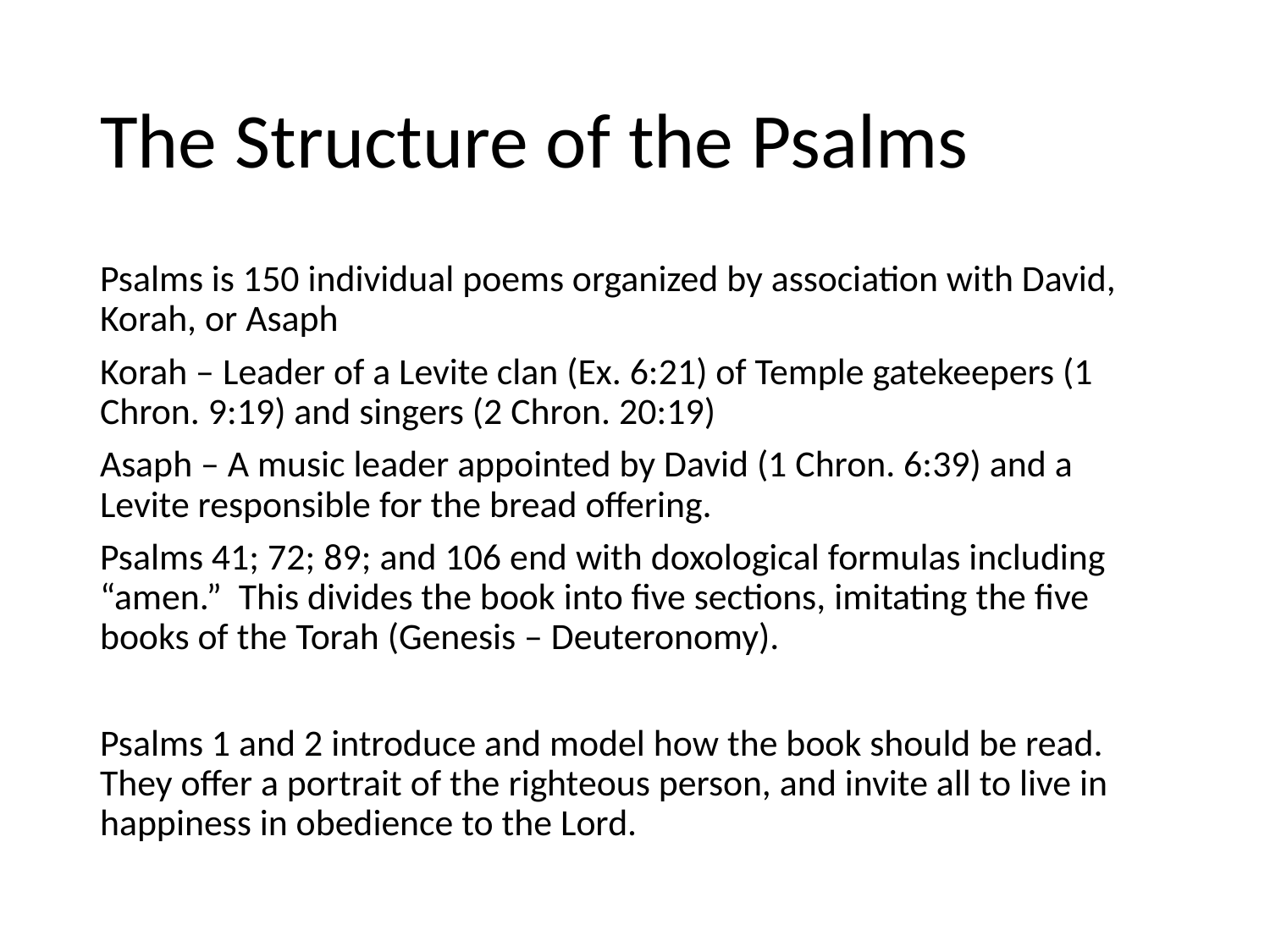

# The Structure of the Psalms
Psalms is 150 individual poems organized by association with David, Korah, or Asaph
Korah – Leader of a Levite clan (Ex. 6:21) of Temple gatekeepers (1 Chron. 9:19) and singers (2 Chron. 20:19)
Asaph – A music leader appointed by David (1 Chron. 6:39) and a Levite responsible for the bread offering.
Psalms 41; 72; 89; and 106 end with doxological formulas including “amen.”  This divides the book into five sections, imitating the five books of the Torah (Genesis – Deuteronomy).

Psalms 1 and 2 introduce and model how the book should be read.  They offer a portrait of the righteous person, and invite all to live in happiness in obedience to the Lord.